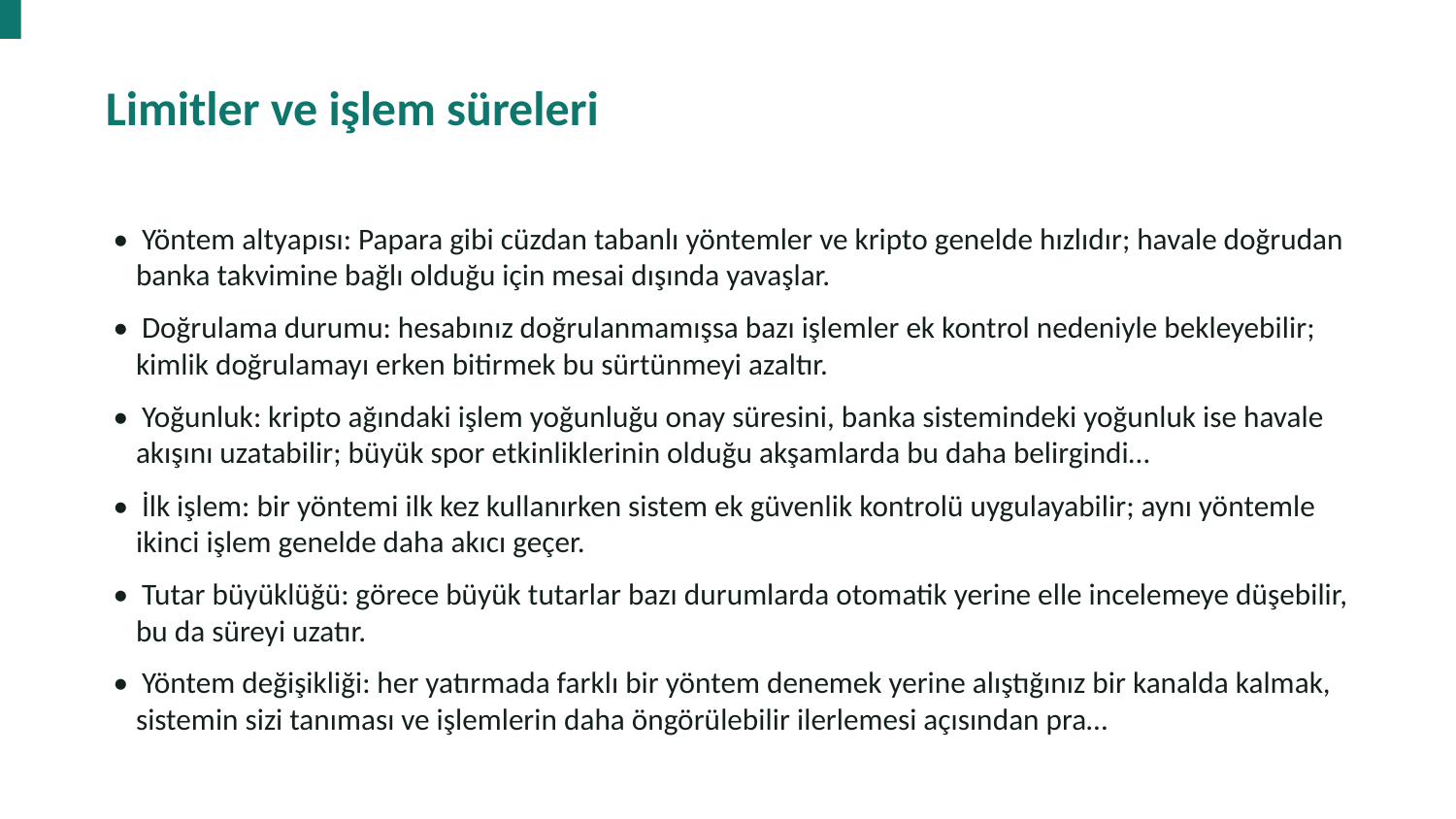

Limitler ve işlem süreleri
•  Yöntem altyapısı: Papara gibi cüzdan tabanlı yöntemler ve kripto genelde hızlıdır; havale doğrudan banka takvimine bağlı olduğu için mesai dışında yavaşlar.
•  Doğrulama durumu: hesabınız doğrulanmamışsa bazı işlemler ek kontrol nedeniyle bekleyebilir; kimlik doğrulamayı erken bitirmek bu sürtünmeyi azaltır.
•  Yoğunluk: kripto ağındaki işlem yoğunluğu onay süresini, banka sistemindeki yoğunluk ise havale akışını uzatabilir; büyük spor etkinliklerinin olduğu akşamlarda bu daha belirgindi…
•  İlk işlem: bir yöntemi ilk kez kullanırken sistem ek güvenlik kontrolü uygulayabilir; aynı yöntemle ikinci işlem genelde daha akıcı geçer.
•  Tutar büyüklüğü: görece büyük tutarlar bazı durumlarda otomatik yerine elle incelemeye düşebilir, bu da süreyi uzatır.
•  Yöntem değişikliği: her yatırmada farklı bir yöntem denemek yerine alıştığınız bir kanalda kalmak, sistemin sizi tanıması ve işlemlerin daha öngörülebilir ilerlemesi açısından pra…